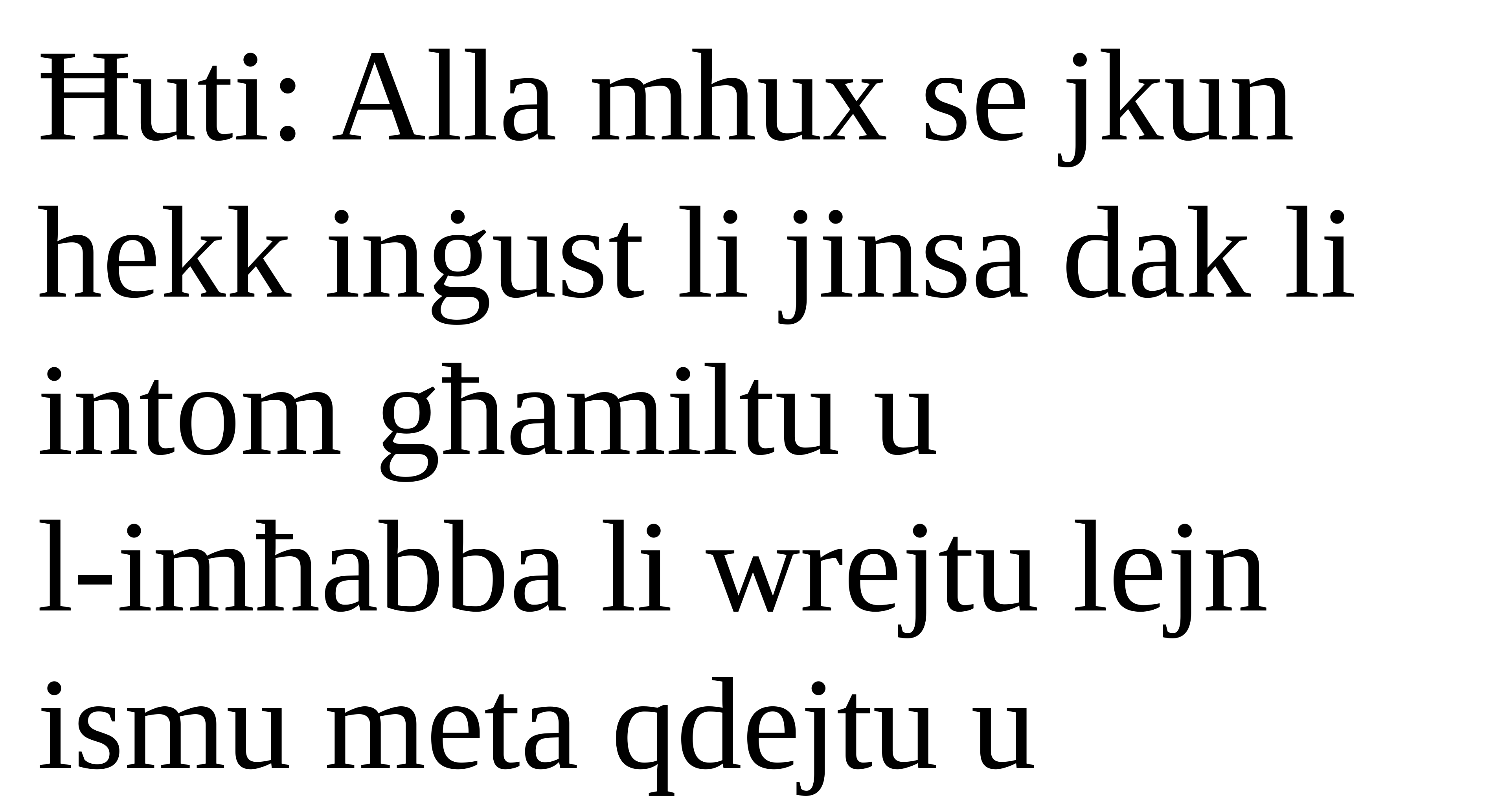

Ħuti: Alla mhux se jkun
hekk inġust li jinsa dak li intom għamiltu u
l-imħabba li wrejtu lejn ismu meta qdejtu u